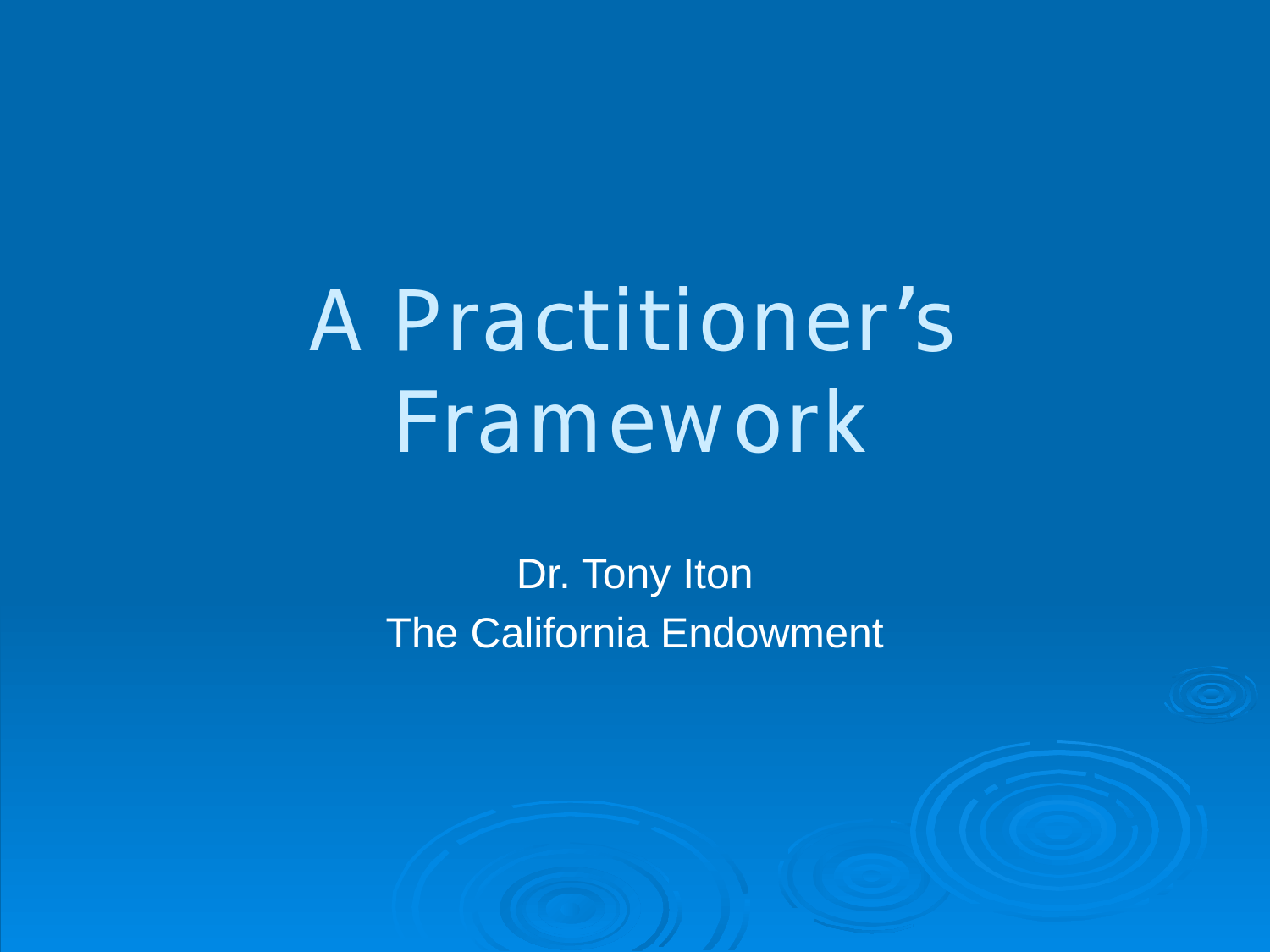

# A Practitioner’s Framework
Dr. Tony Iton
The California Endowment